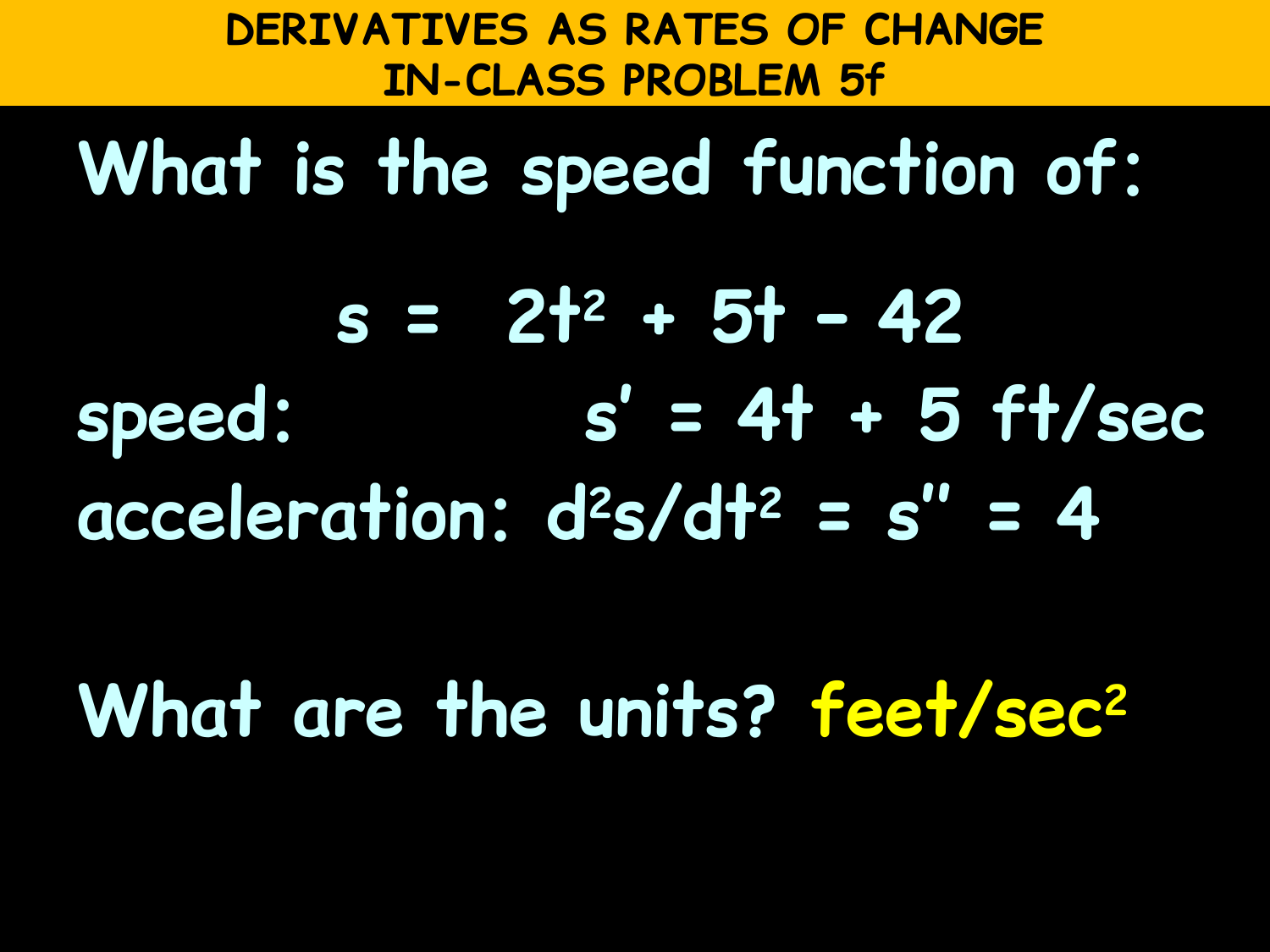

DERIVATIVES AS RATES OF CHANGE
IN-CLASS PROBLEM 5f
What is the speed function of:

s =  2t2 + 5t – 42
speed:			s’ = 4t + 5 ft/sec
acceleration: d2s/dt2 = s’’ = 4

What are the units? feet/sec2